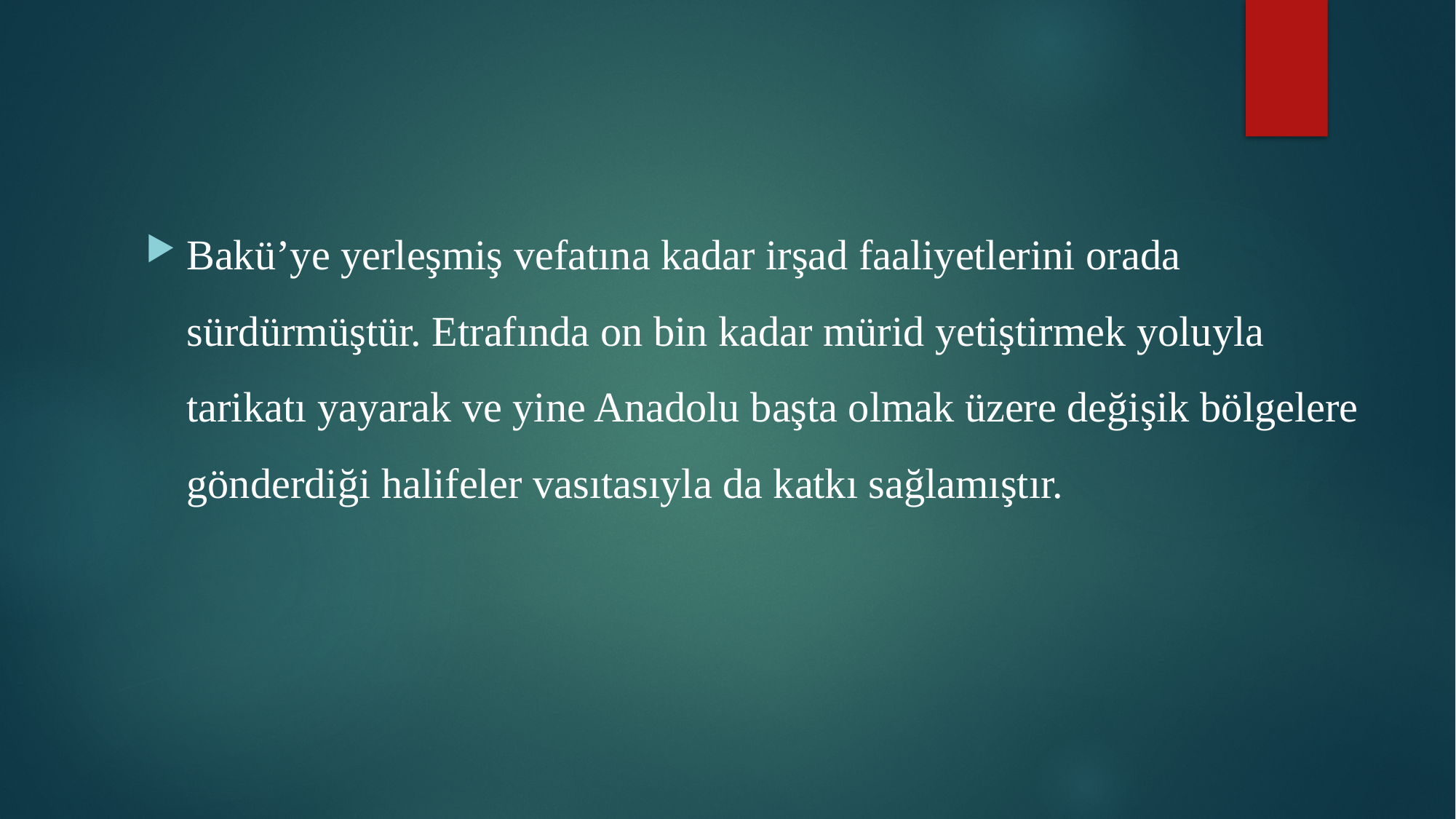

Bakü’ye yerleşmiş vefatına kadar irşad faaliyetlerini orada sürdürmüştür. Etrafında on bin kadar mürid yetiştirmek yoluyla tarikatı yayarak ve yine Anadolu başta olmak üzere değişik bölgelere gönderdiği halifeler vasıtasıyla da katkı sağlamıştır.